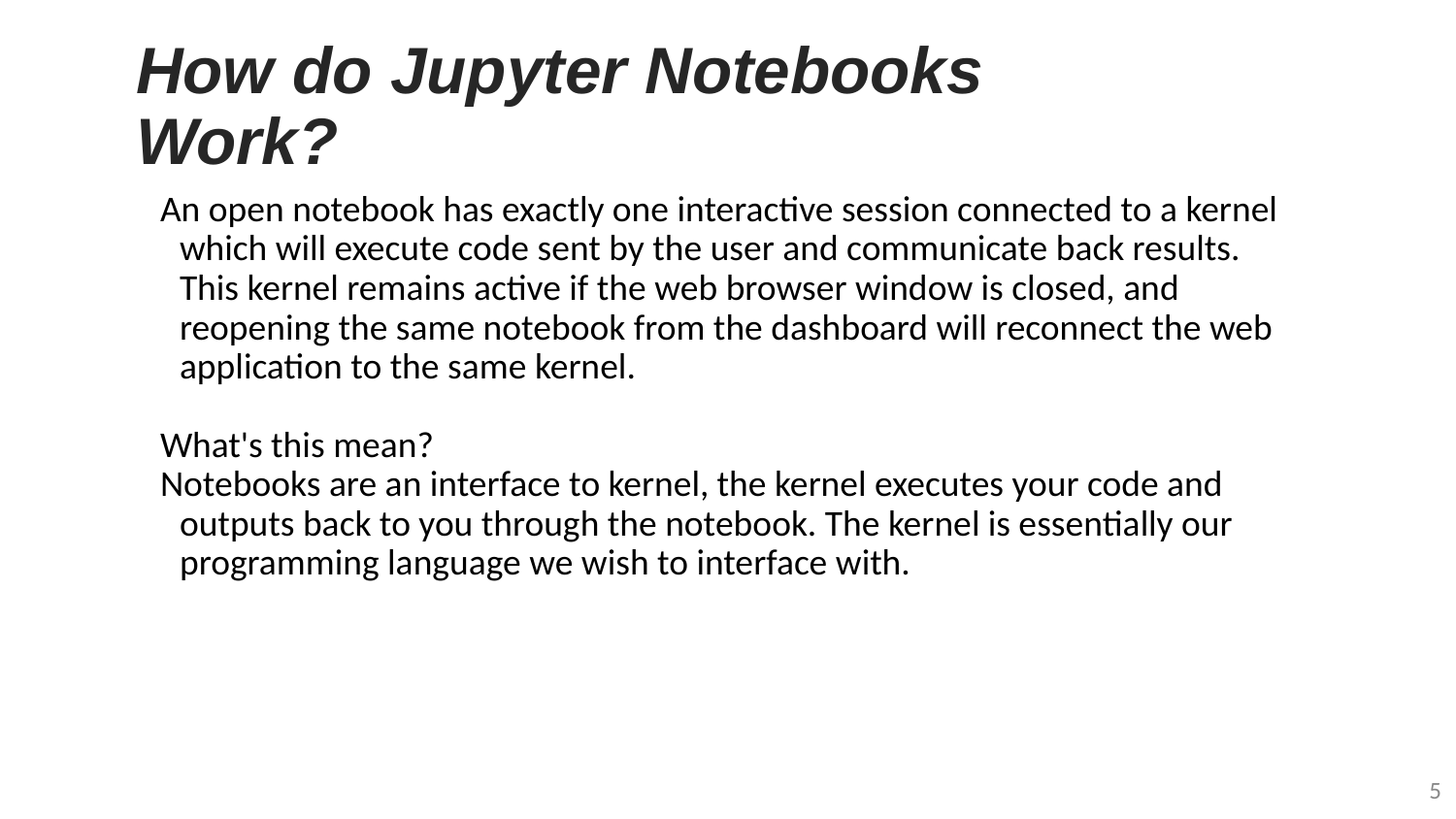

# How do Jupyter Notebooks Work?
An open notebook has exactly one interactive session connected to a kernel which will execute code sent by the user and communicate back results. This kernel remains active if the web browser window is closed, and reopening the same notebook from the dashboard will reconnect the web application to the same kernel.

What's this mean?
Notebooks are an interface to kernel, the kernel executes your code and outputs back to you through the notebook. The kernel is essentially our programming language we wish to interface with.
5